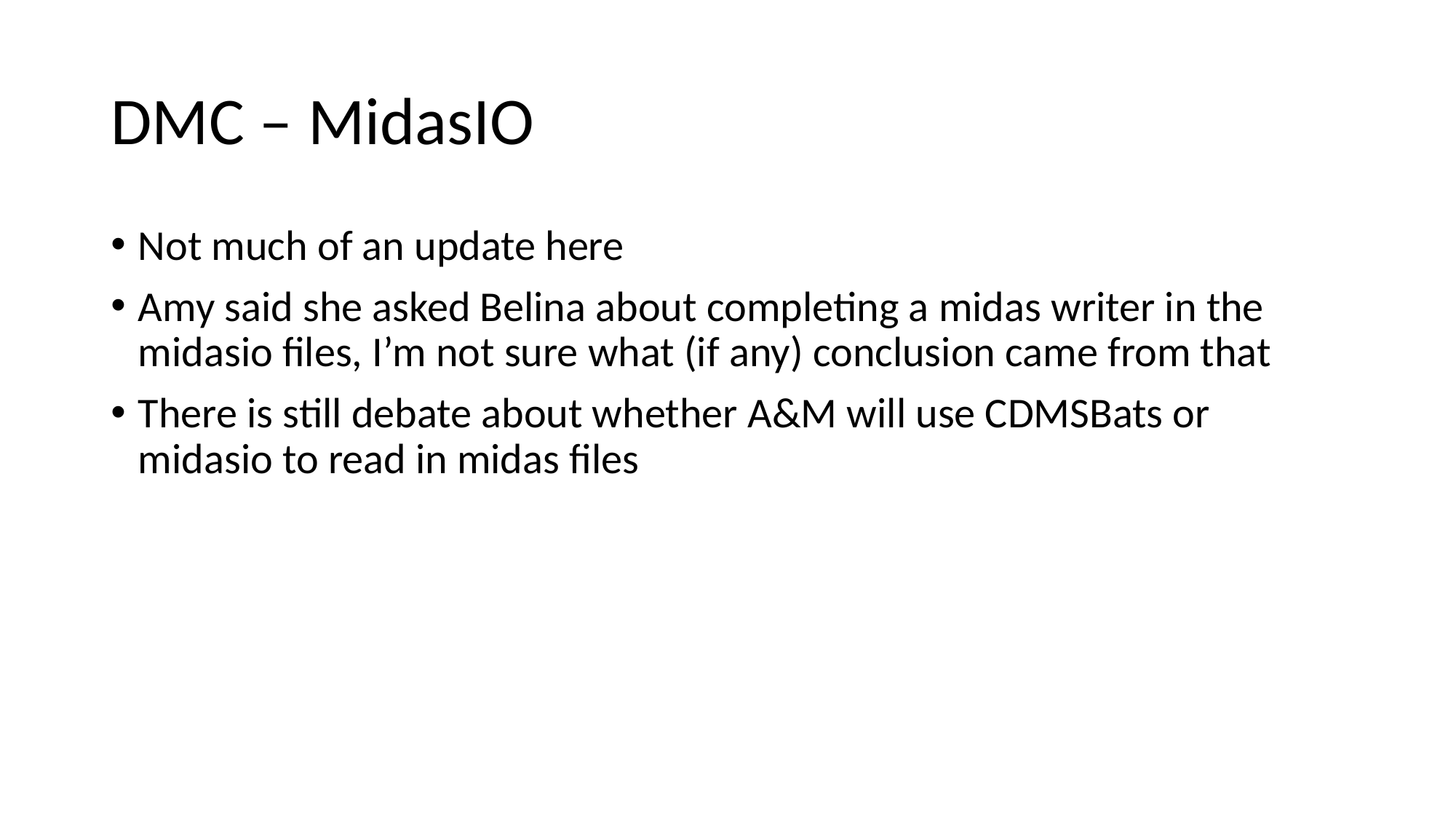

# DMC – MidasIO
Not much of an update here
Amy said she asked Belina about completing a midas writer in the midasio files, I’m not sure what (if any) conclusion came from that
There is still debate about whether A&M will use CDMSBats or midasio to read in midas files